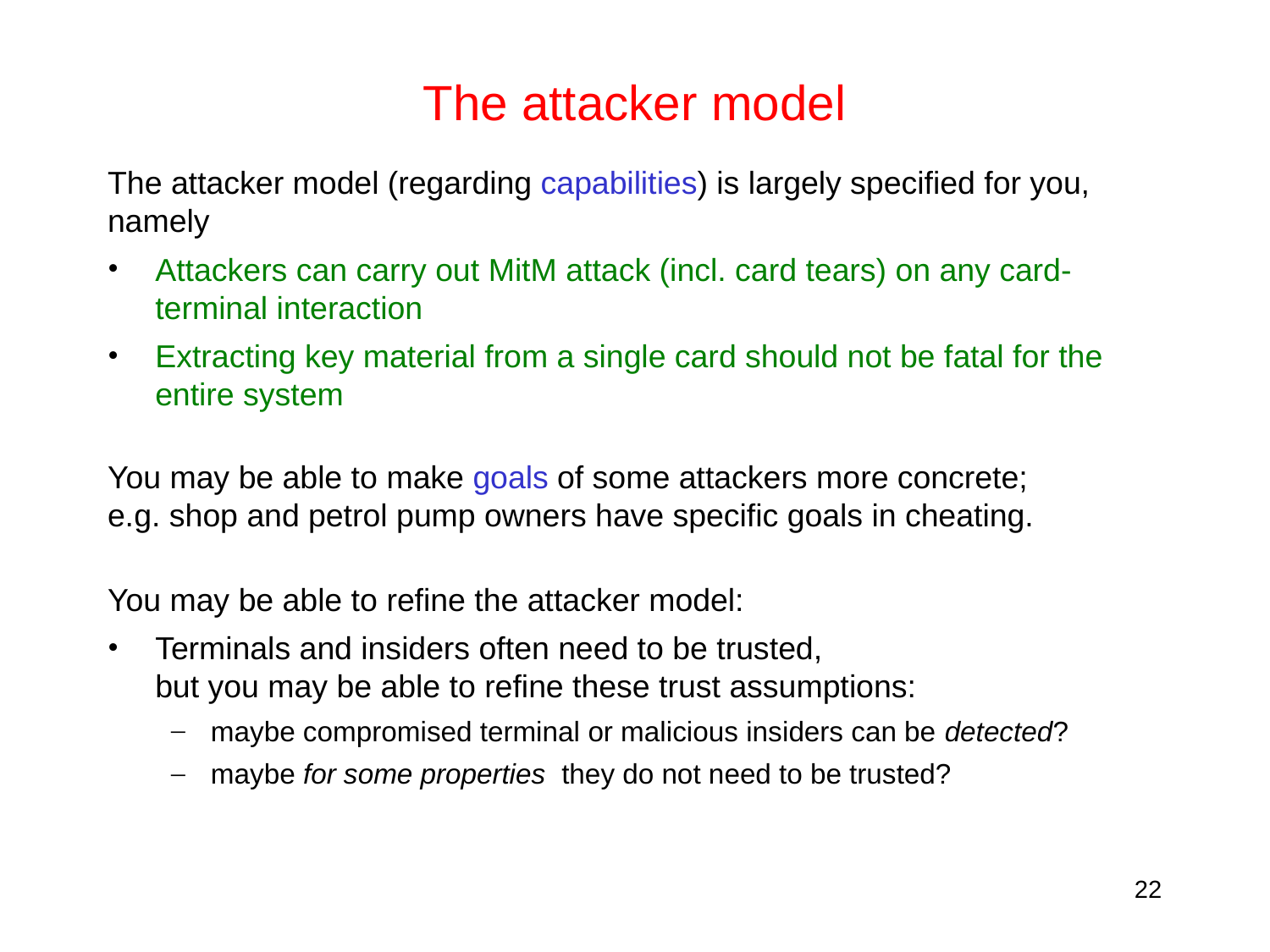

# The attacker model
The attacker model (regarding capabilities) is largely specified for you, namely
Attackers can carry out MitM attack (incl. card tears) on any card-terminal interaction
Extracting key material from a single card should not be fatal for the entire system

You may be able to make goals of some attackers more concrete;
e.g. shop and petrol pump owners have specific goals in cheating.

You may be able to refine the attacker model:
Terminals and insiders often need to be trusted,
but you may be able to refine these trust assumptions:
maybe compromised terminal or malicious insiders can be detected?
maybe for some properties  they do not need to be trusted?

22